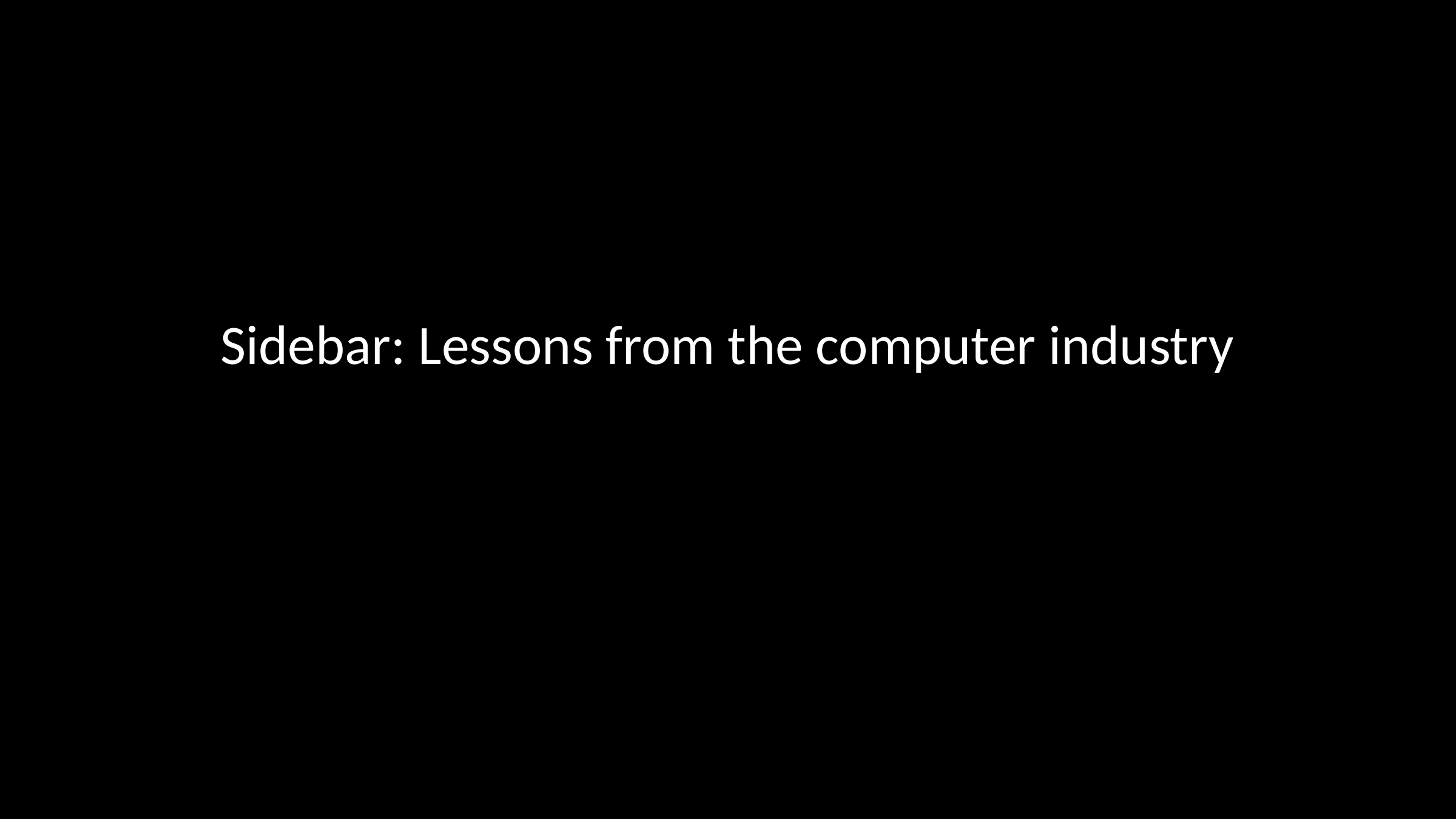

# Sidebar: Lessons from the computer industry